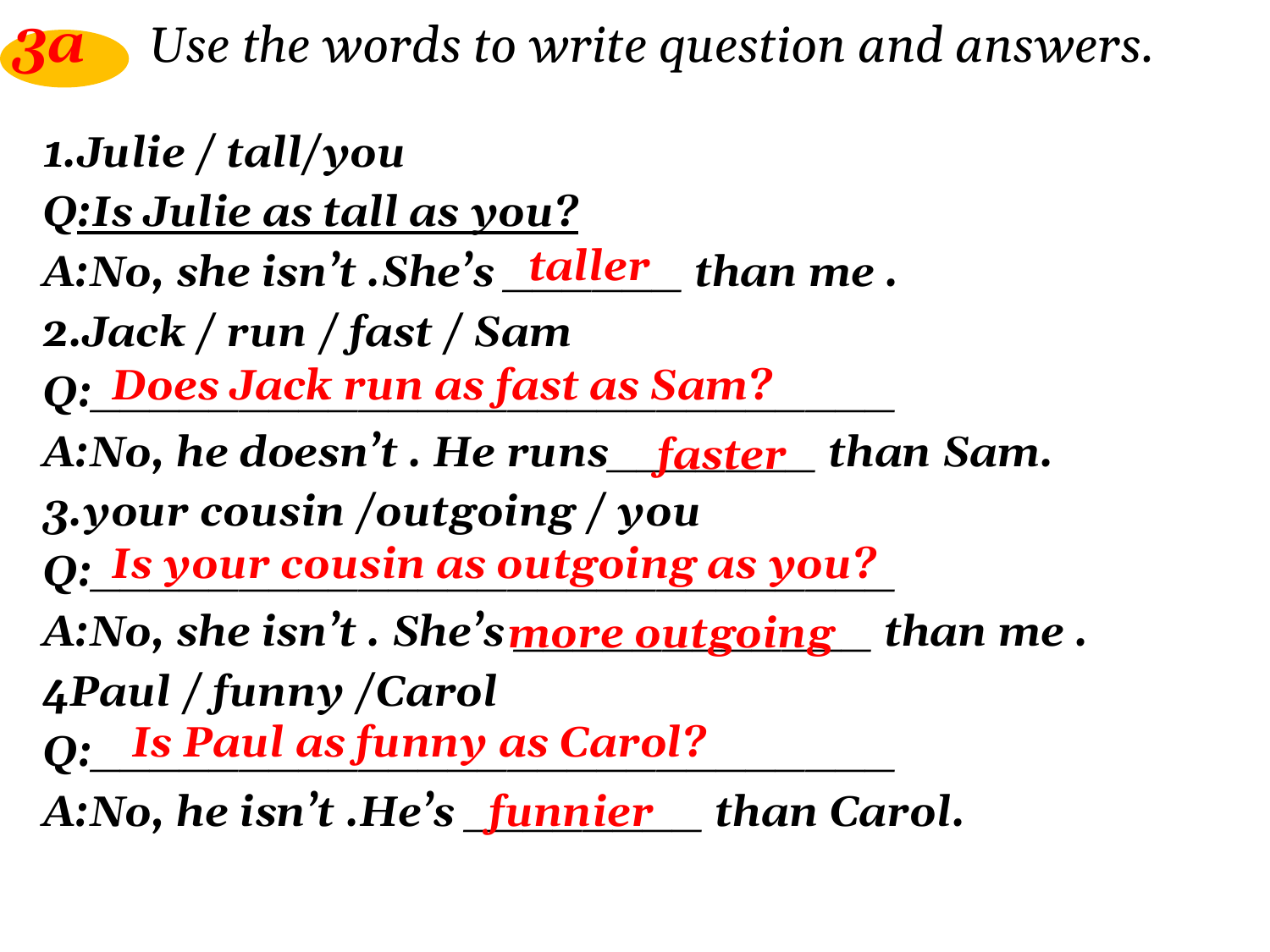

3a

  Use the words to write question and answers.
1.Julie / tall/you
Q:Is Julie as tall as you?
A:No, she isn’t .She’s ______ than me .
2.Jack / run / fast / Sam
Q:___________________________
A:No, he doesn’t . He runs_______ than Sam.
3.your cousin /outgoing / you
Q:___________________________
A:No, she isn’t . She’s ____________ than me .
4Paul / funny /Carol
Q:___________________________
A:No, he isn’t .He’s ________ than Carol.
taller
Does Jack run as fast as Sam?
faster
Is your cousin as outgoing as you?
more outgoing
Is Paul as funny as Carol?
funnier